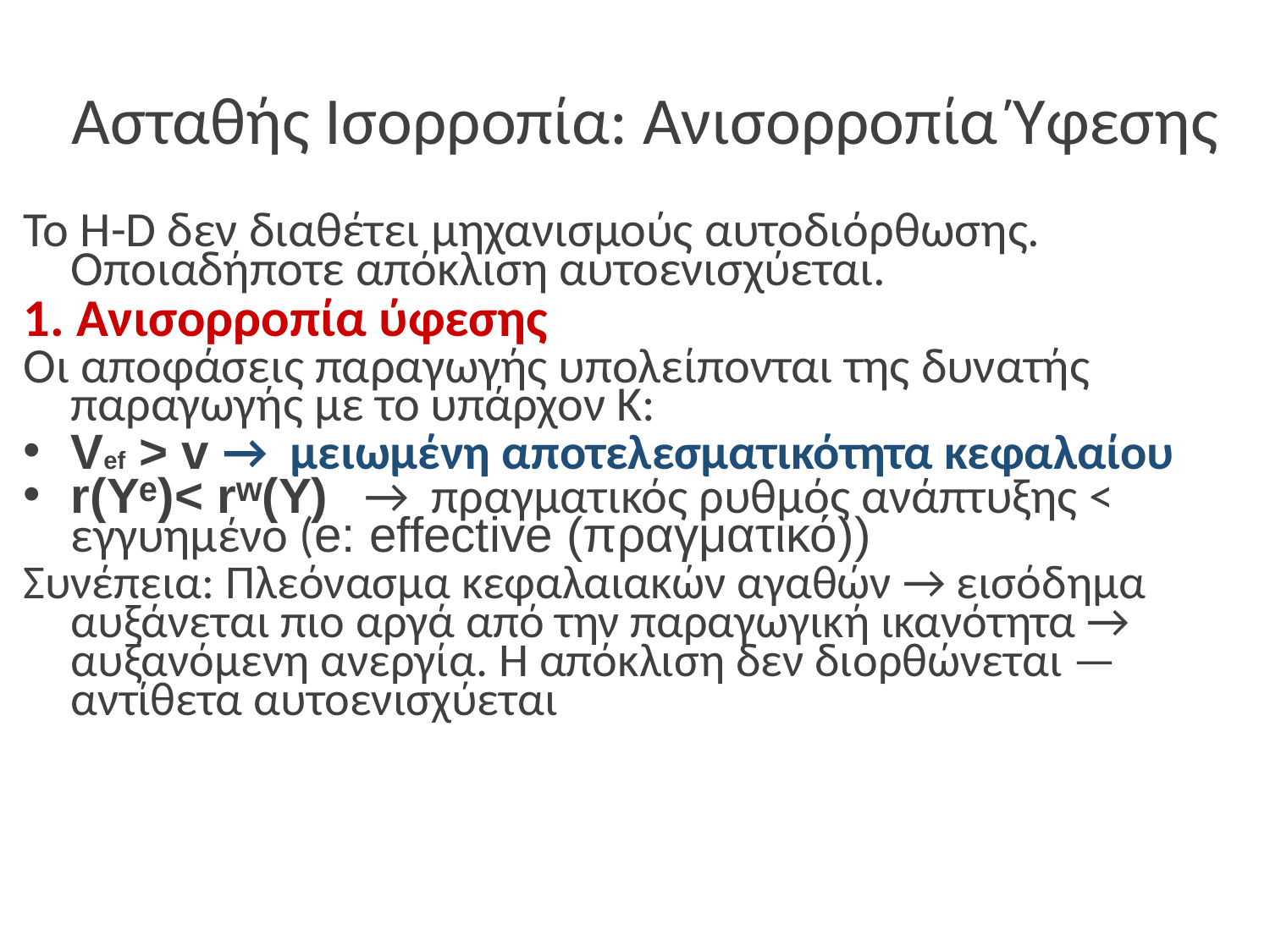

# Ασταθής Ισορροπία: Ανισορροπία Ύφεσης
Το H-D δεν διαθέτει μηχανισμούς αυτοδιόρθωσης. Οποιαδήποτε απόκλιση αυτοενισχύεται.
1. Ανισορροπία ύφεσης
Οι αποφάσεις παραγωγής υπολείπονται της δυνατής παραγωγής με το υπάρχον K:
Vef > v →  μειωμένη αποτελεσματικότητα κεφαλαίου
r(Yᵉ)< rʷ(Y)   →  πραγματικός ρυθμός ανάπτυξης < εγγυημένο (e: effective (πραγματικό))
Συνέπεια: Πλεόνασμα κεφαλαιακών αγαθών → εισόδημα αυξάνεται πιο αργά από την παραγωγική ικανότητα → αυξανόμενη ανεργία. Η απόκλιση δεν διορθώνεται — αντίθετα αυτοενισχύεται